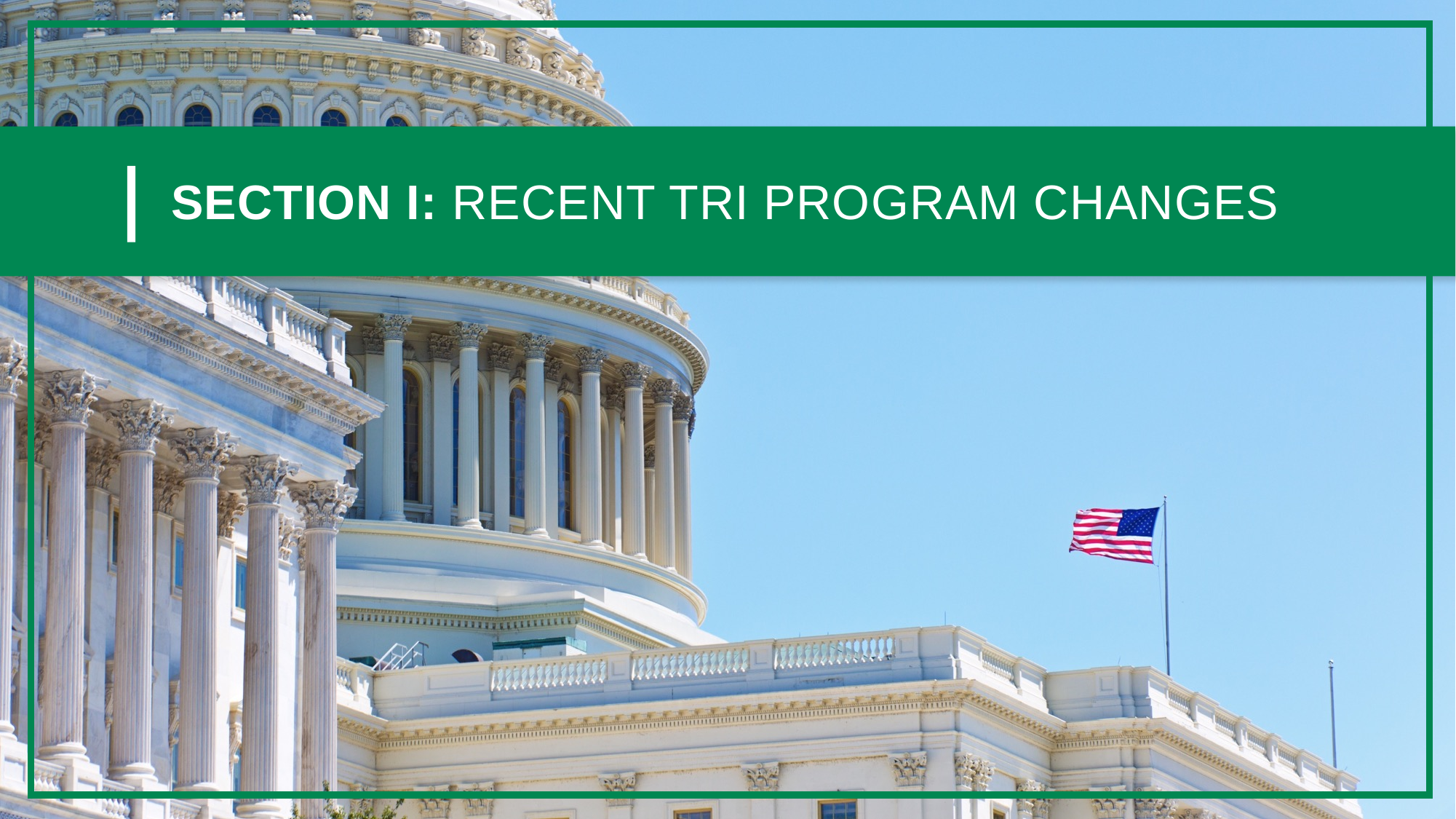

# SECTION I: RECENT TRI PROGRAM CHANGES